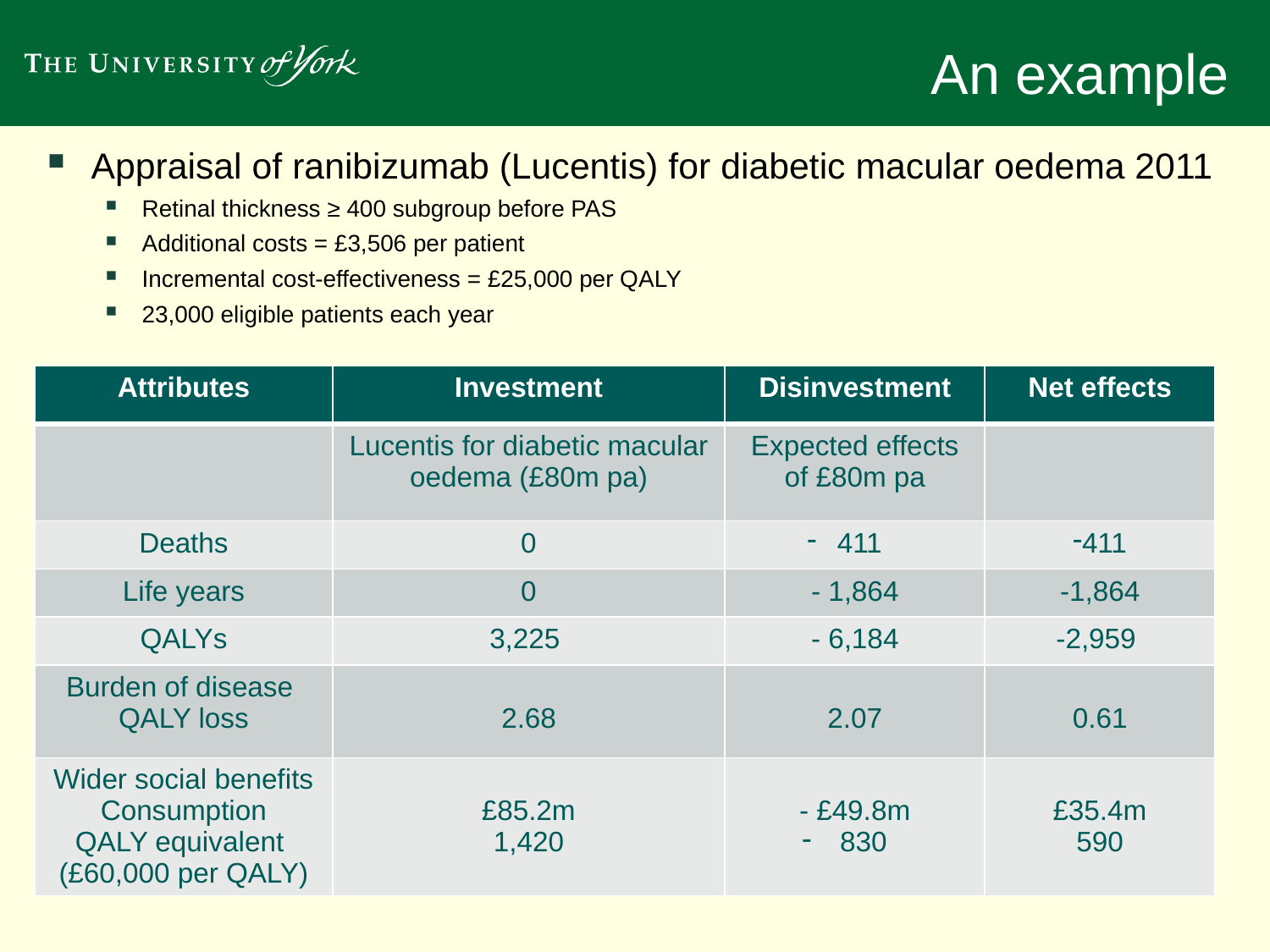

# An example
Appraisal of ranibizumab (Lucentis) for diabetic macular oedema 2011
Retinal thickness ≥ 400 subgroup before PAS
Additional costs = £3,506 per patient
Incremental cost-effectiveness = £25,000 per QALY
23,000 eligible patients each year

| Attributes | Investment | Disinvestment | Net effects |
| --- | --- | --- | --- |
|  | Lucentis for diabetic macular oedema (£80m pa) | Expected effects of £80m pa |  |
| Deaths | 0 | 411 | 411 |
| Life years | 0 | - 1,864 | -1,864 |
| QALYs | 3,225 | - 6,184 | -2,959 |
| Burden of disease QALY loss | 2.68 | 2.07 | 0.61 |
| Wider social benefits Consumption QALY equivalent (£60,000 per QALY) | £85.2m 1,420 | - £49.8m 830 | £35.4m 590 |